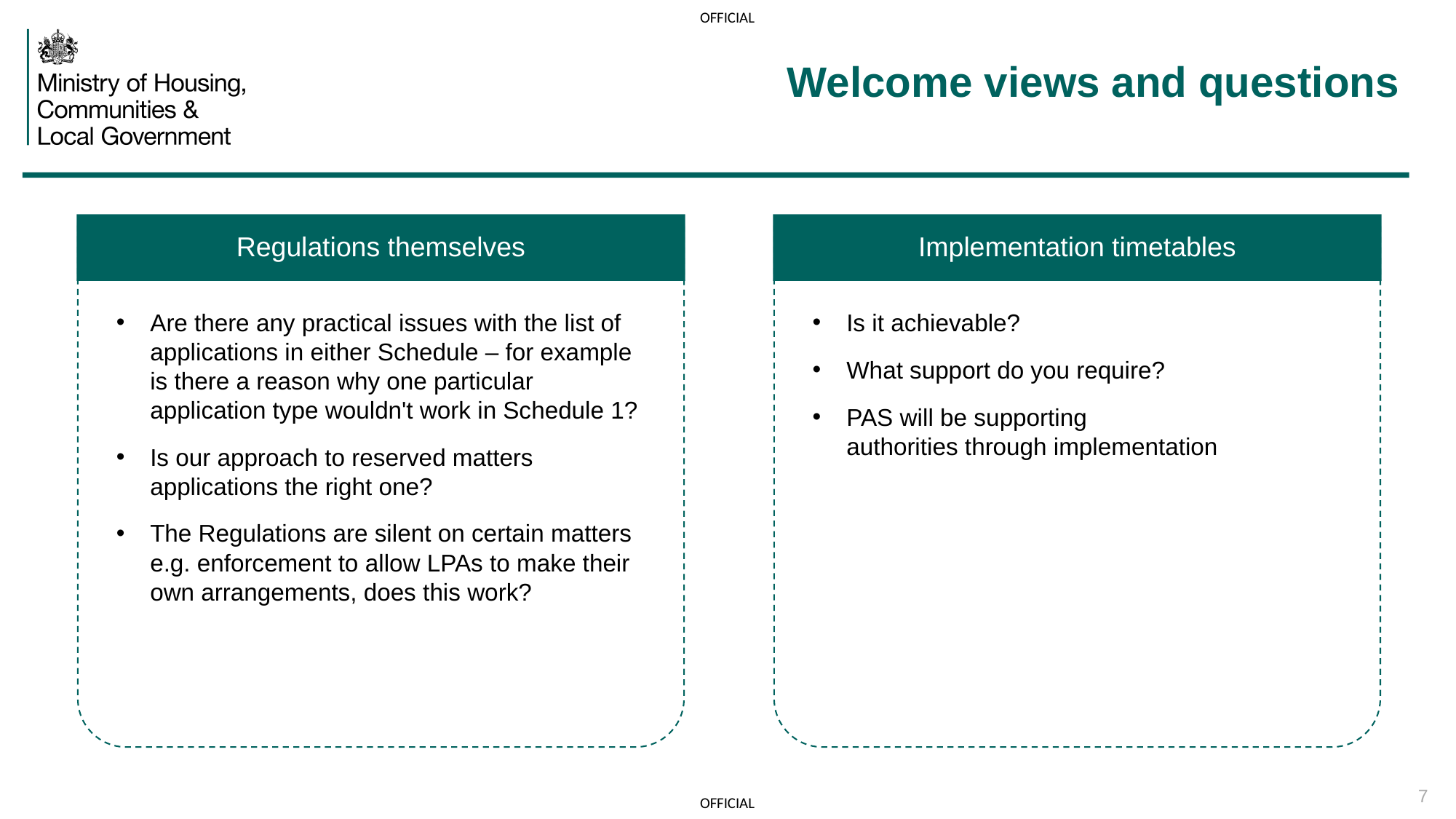

# Welcome views and questions

Regulations themselves
Implementation timetables
Are there any practical issues with the list of applications in either Schedule – for example is there a reason why one particular application type wouldn't work in Schedule 1?
Is our approach to reserved matters applications the right one?
The Regulations are silent on certain matters e.g. enforcement to allow LPAs to make their own arrangements, does this work?
Is it achievable?
What support do you require?
PAS will be supporting authorities through implementation
7